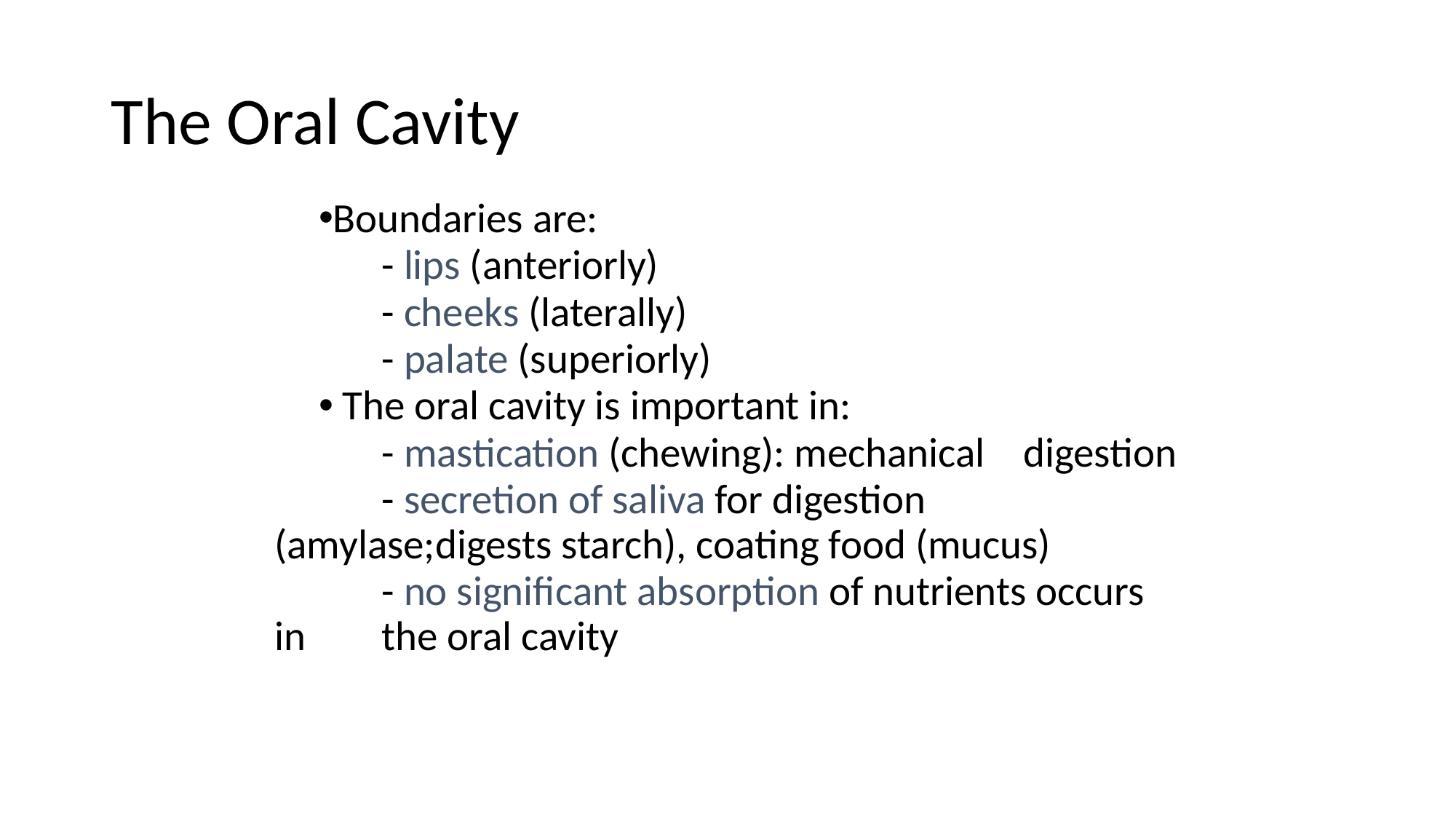

# The Oral Cavity
Boundaries are:
	- lips (anteriorly)
	- cheeks (laterally)
	- palate (superiorly)
 The oral cavity is important in:
	- mastication (chewing): mechanical 	digestion
	- secretion of saliva for digestion 	(amylase;digests starch), coating food (mucus)
	- no significant absorption of nutrients occurs in 	the oral cavity